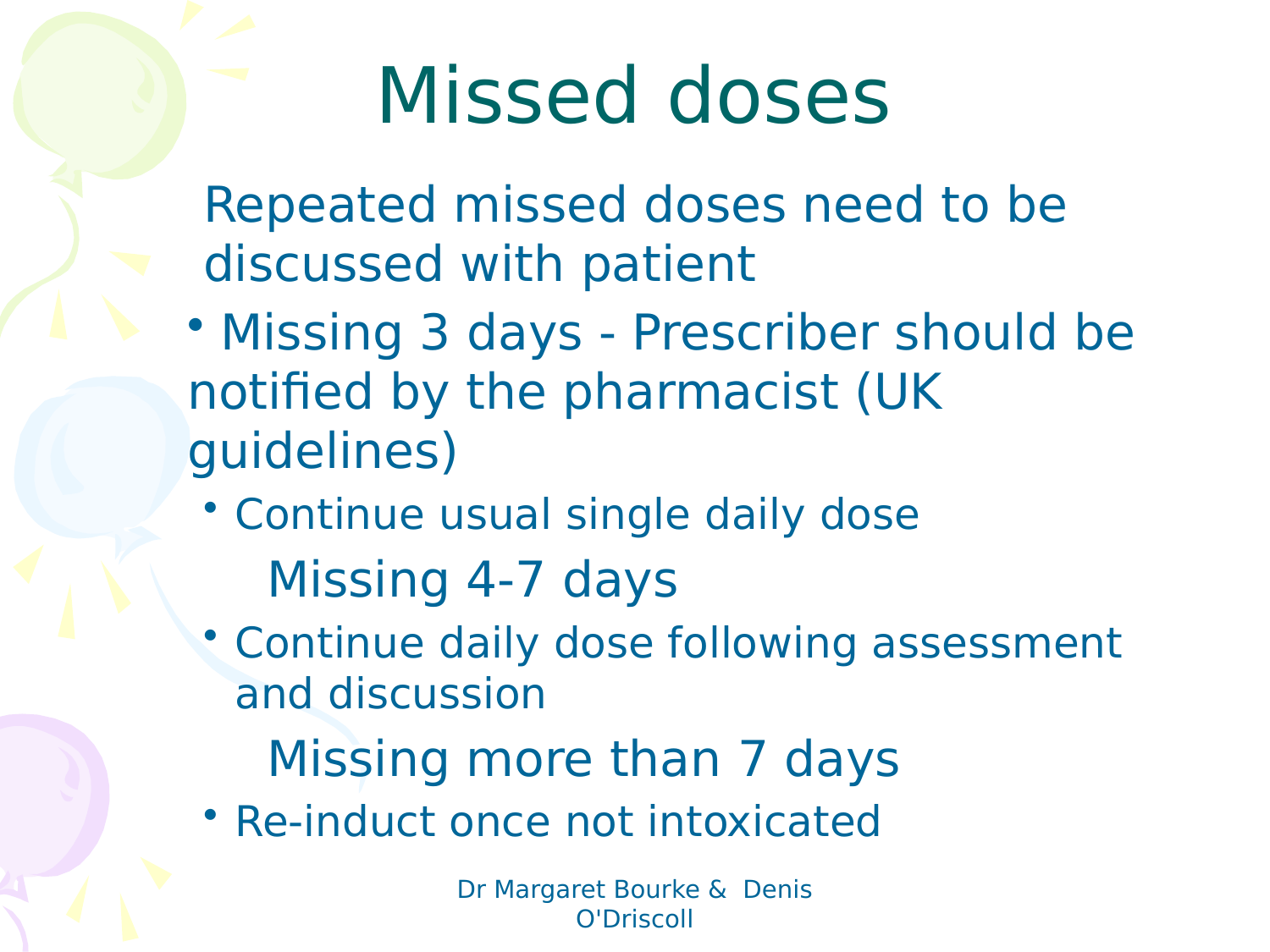

# Missed doses
Repeated missed doses need to be discussed with patient
 Missing 3 days - Prescriber should be notified by the pharmacist (UK guidelines)
Continue usual single daily dose
	Missing 4-7 days
Continue daily dose following assessment and discussion
	Missing more than 7 days
Re-induct once not intoxicated

Dr Margaret Bourke &  Denis O'Driscoll